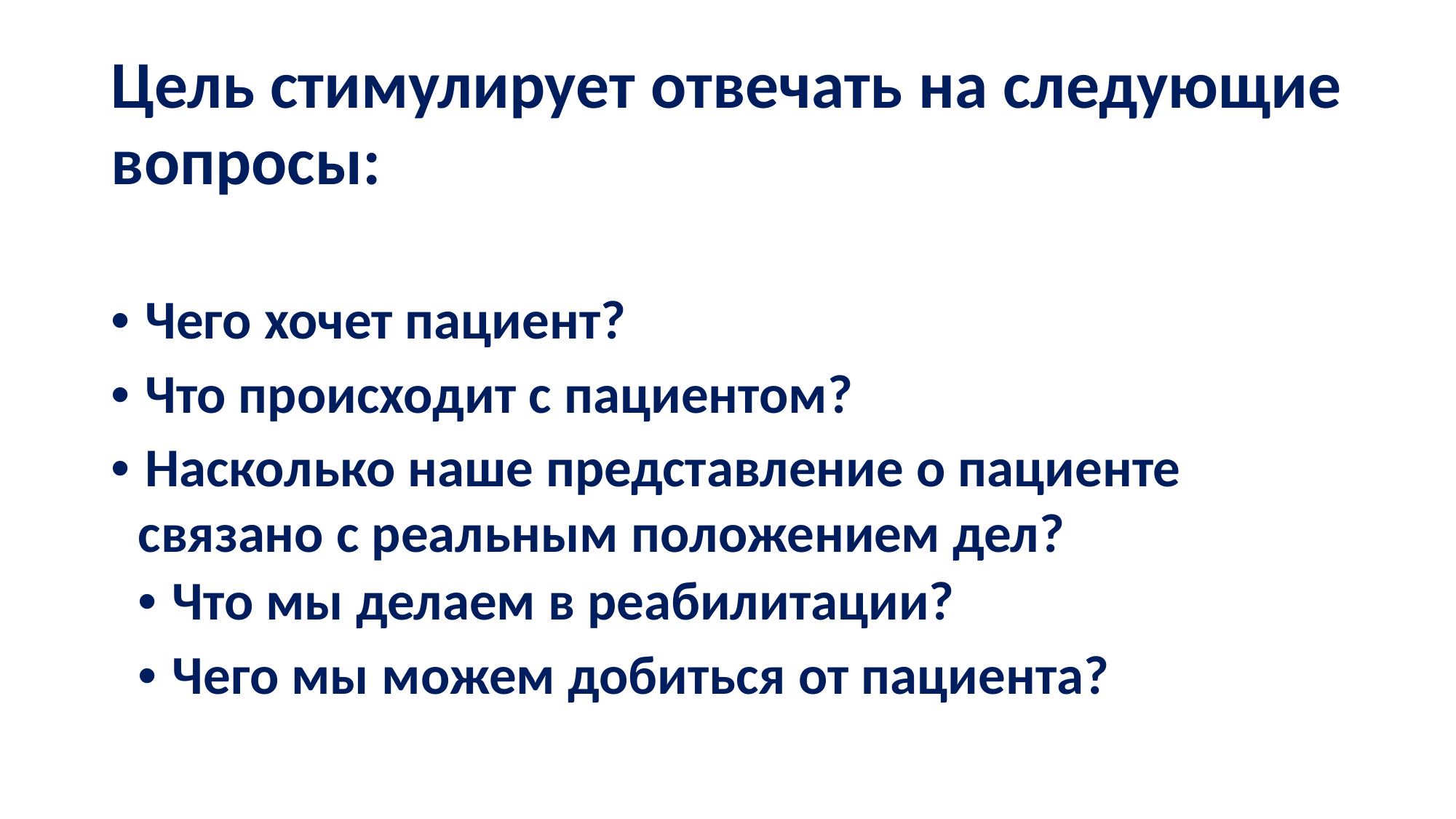

Цель стимулирует отвечать на следующие вопросы:

• Чего хочет пациент?

• Что происходит с пациентом?

• Насколько наше представление о пациенте
связано с реальным положением дел?
• Что мы делаем в реабилитации?

• Чего мы можем добиться от пациента?